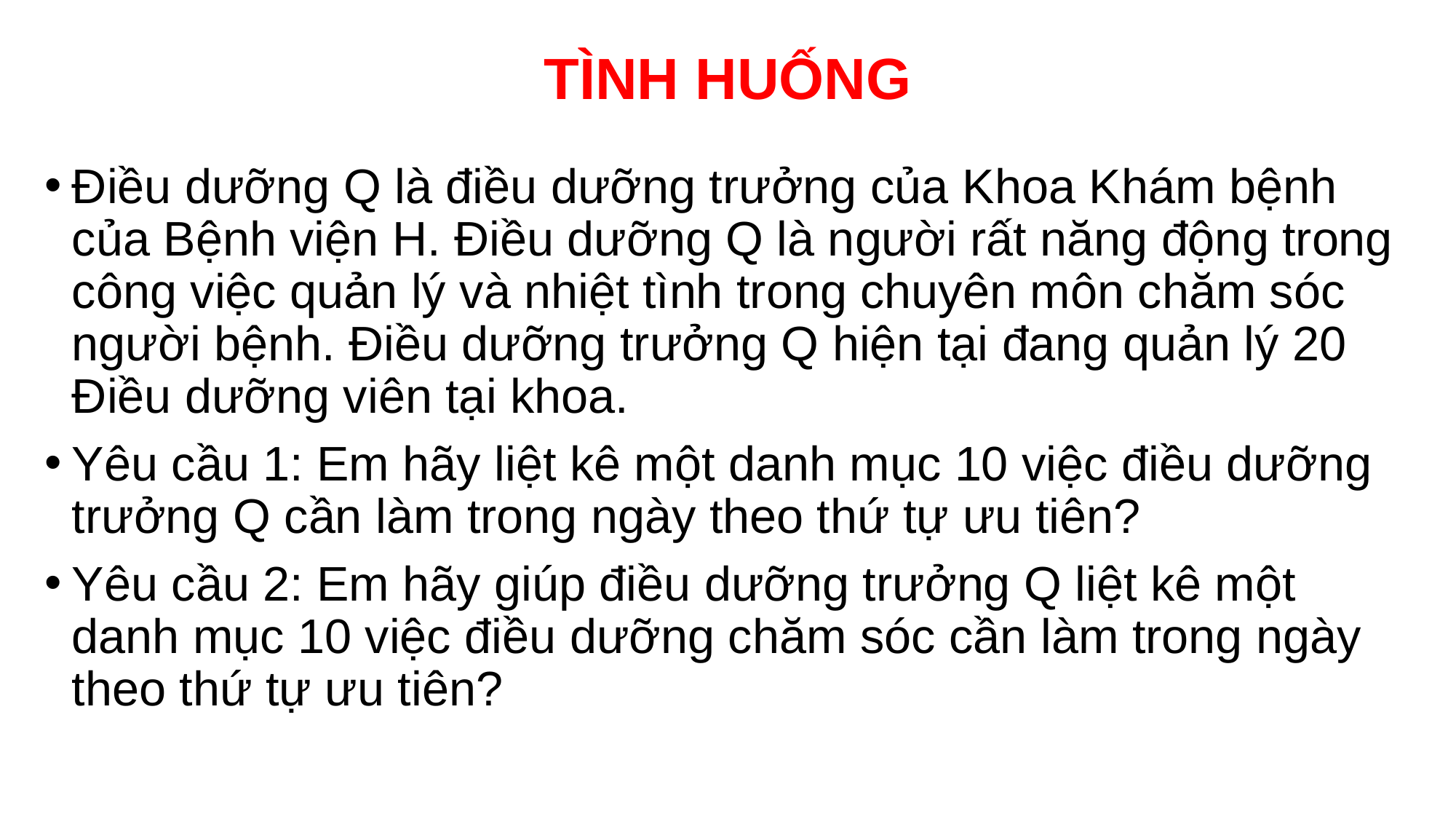

# TÌNH HUỐNG
Điều dưỡng Q là điều dưỡng trưởng của Khoa Khám bệnh của Bệnh viện H. Điều dưỡng Q là người rất năng động trong công việc quản lý và nhiệt tình trong chuyên môn chăm sóc người bệnh. Điều dưỡng trưởng Q hiện tại đang quản lý 20 Điều dưỡng viên tại khoa.
Yêu cầu 1: Em hãy liệt kê một danh mục 10 việc điều dưỡng trưởng Q cần làm trong ngày theo thứ tự ưu tiên?
Yêu cầu 2: Em hãy giúp điều dưỡng trưởng Q liệt kê một danh mục 10 việc điều dưỡng chăm sóc cần làm trong ngày theo thứ tự ưu tiên?